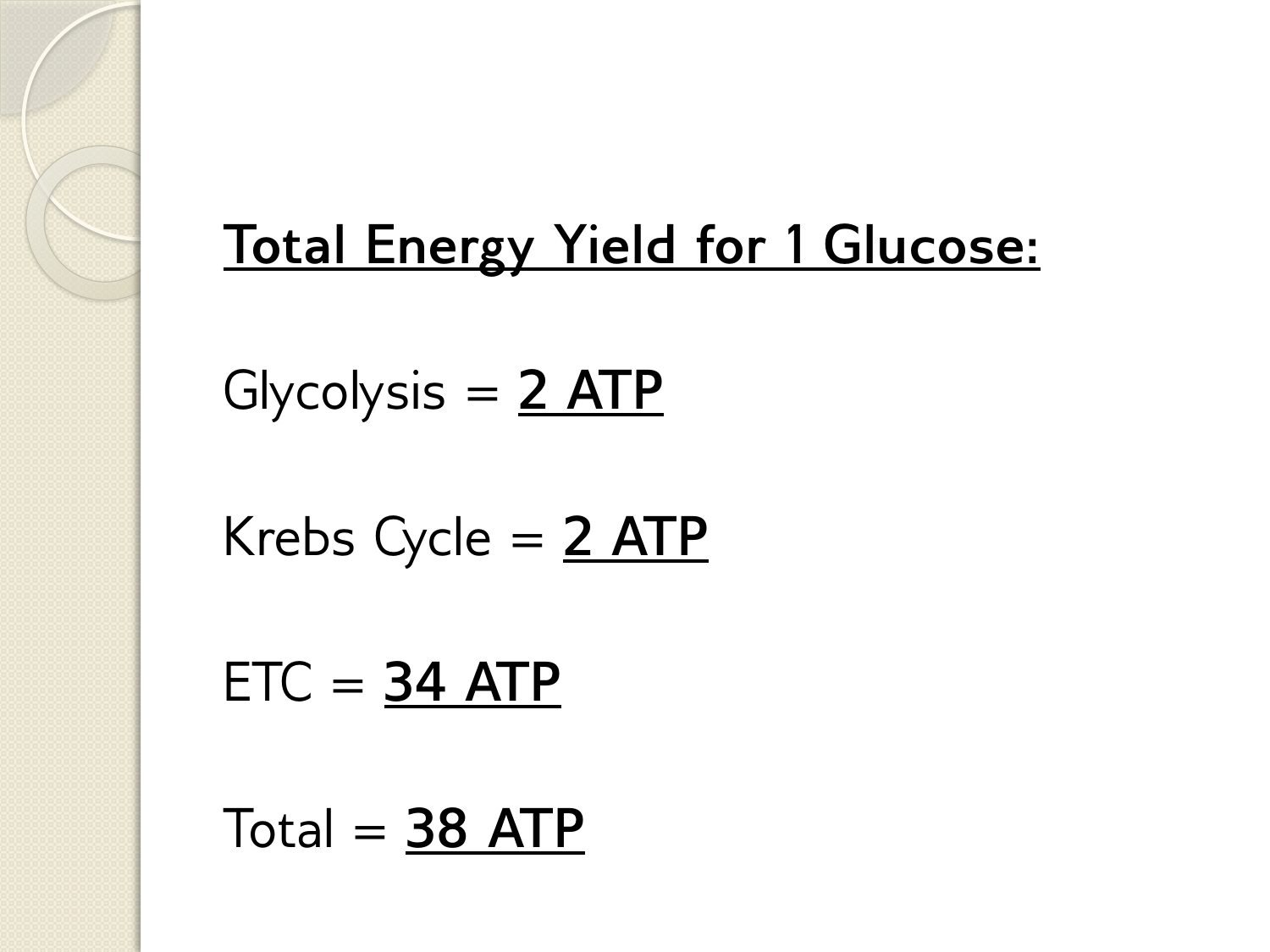

#
Total Energy Yield for 1 Glucose:
Glycolysis = 2 ATP
Krebs Cycle = 2 ATP
ETC = 34 ATP
Total = 38 ATP